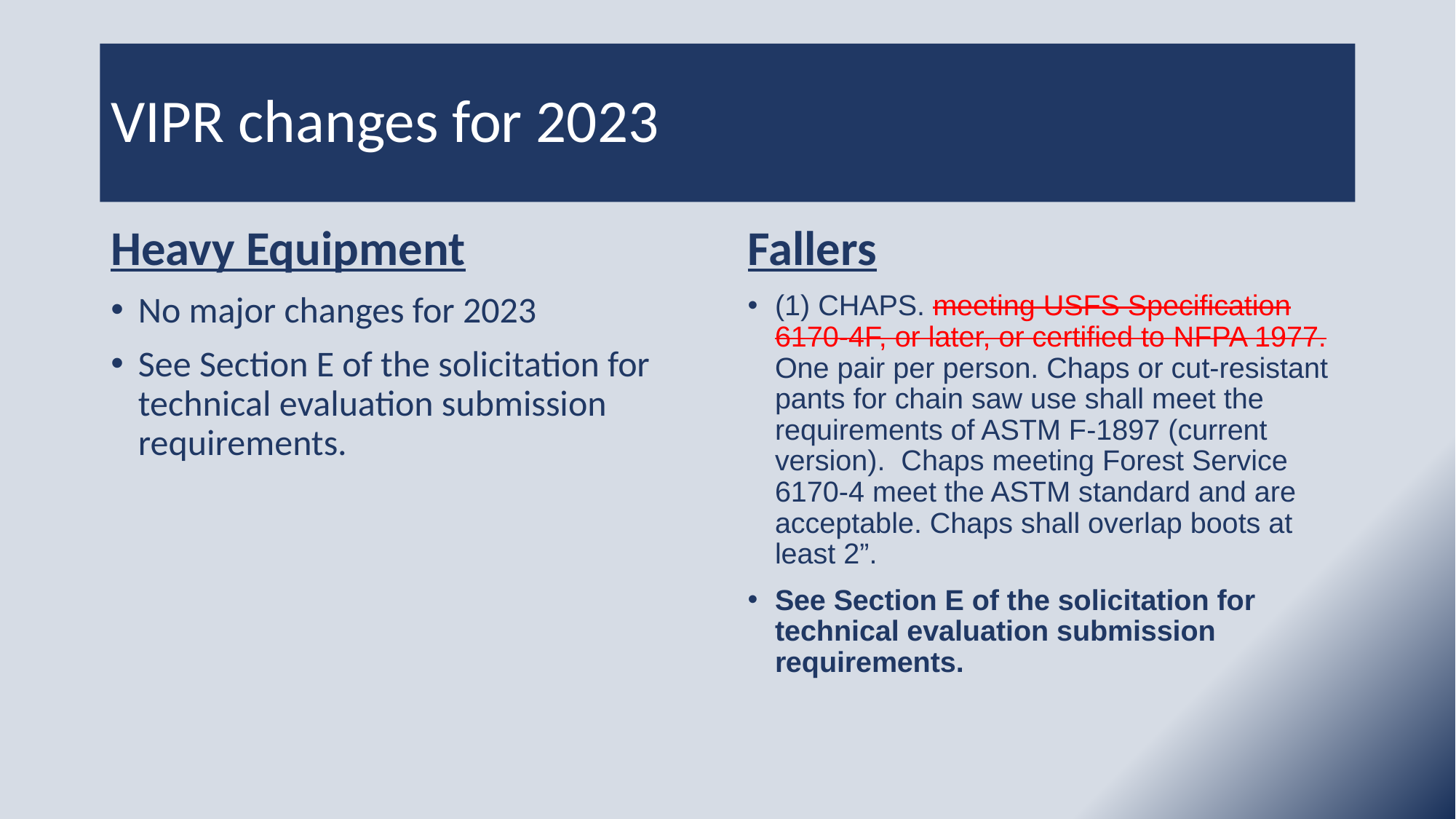

# VIPR changes for 2023
Heavy Equipment
No major changes for 2023
See Section E of the solicitation for technical evaluation submission requirements.
Fallers
(1) CHAPS. meeting USFS Specification 6170-4F, or later, or certified to NFPA 1977. One pair per person. Chaps or cut-resistant pants for chain saw use shall meet the requirements of ASTM F-1897 (current version).  Chaps meeting Forest Service 6170-4 meet the ASTM standard and are acceptable. Chaps shall overlap boots at least 2”.
See Section E of the solicitation for technical evaluation submission requirements.